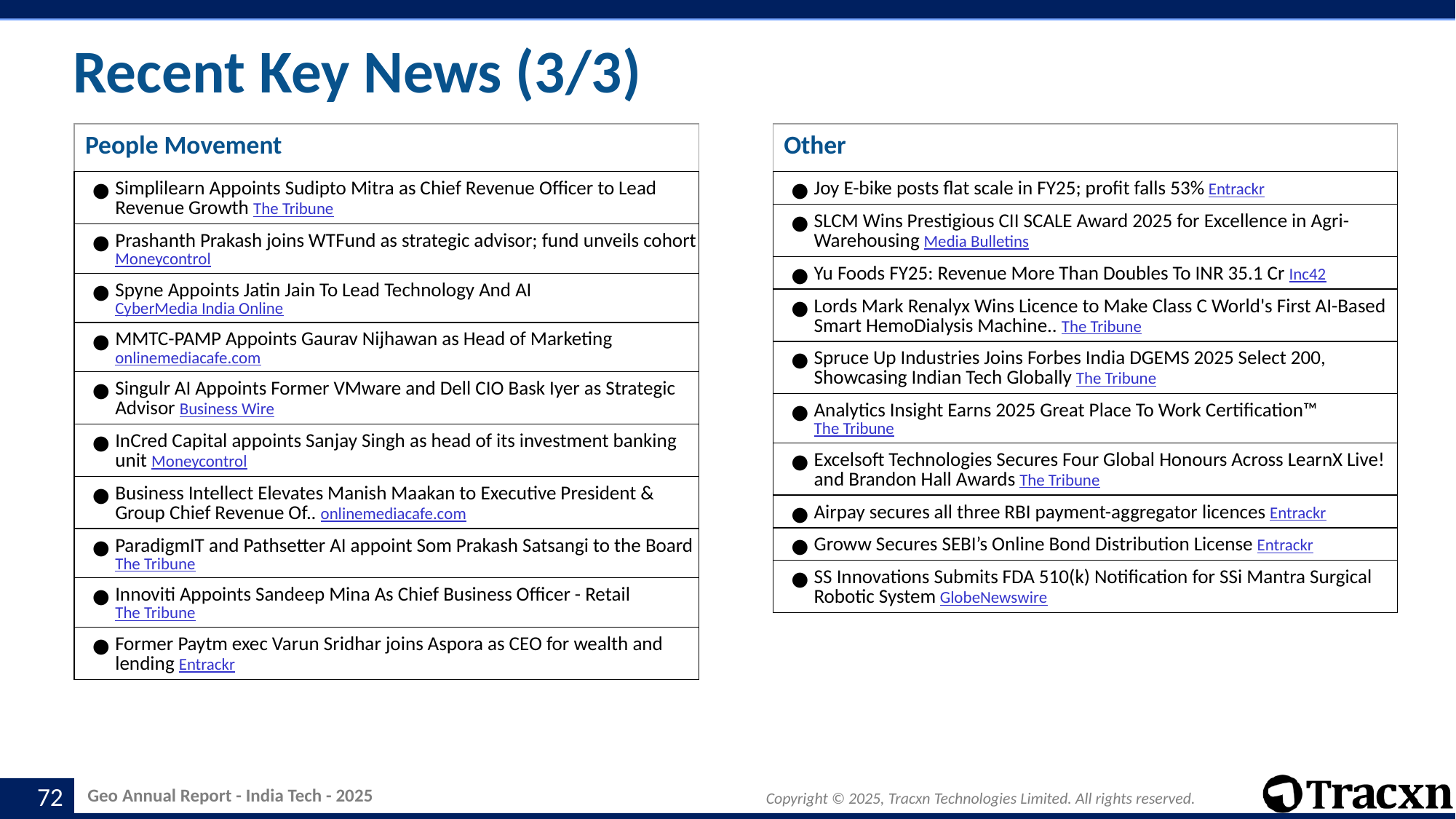

# Recent Key News (3/3)
| People Movement |
| --- |
| Simplilearn Appoints Sudipto Mitra as Chief Revenue Officer to Lead Revenue Growth The Tribune |
| Prashanth Prakash joins WTFund as strategic advisor; fund unveils cohort Moneycontrol |
| Spyne Appoints Jatin Jain To Lead Technology And AI CyberMedia India Online |
| MMTC-PAMP Appoints Gaurav Nijhawan as Head of Marketing onlinemediacafe.com |
| Singulr AI Appoints Former VMware and Dell CIO Bask Iyer as Strategic Advisor Business Wire |
| InCred Capital appoints Sanjay Singh as head of its investment banking unit Moneycontrol |
| Business Intellect Elevates Manish Maakan to Executive President & Group Chief Revenue Of.. onlinemediacafe.com |
| ParadigmIT and Pathsetter AI appoint Som Prakash Satsangi to the Board The Tribune |
| Innoviti Appoints Sandeep Mina As Chief Business Officer - Retail The Tribune |
| Former Paytm exec Varun Sridhar joins Aspora as CEO for wealth and lending Entrackr |
| Other |
| --- |
| Joy E-bike posts flat scale in FY25; profit falls 53% Entrackr |
| SLCM Wins Prestigious CII SCALE Award 2025 for Excellence in Agri-Warehousing Media Bulletins |
| Yu Foods FY25: Revenue More Than Doubles To INR 35.1 Cr Inc42 |
| Lords Mark Renalyx Wins Licence to Make Class C World's First AI-Based Smart HemoDialysis Machine.. The Tribune |
| Spruce Up Industries Joins Forbes India DGEMS 2025 Select 200, Showcasing Indian Tech Globally The Tribune |
| Analytics Insight Earns 2025 Great Place To Work Certification™ The Tribune |
| Excelsoft Technologies Secures Four Global Honours Across LearnX Live! and Brandon Hall Awards The Tribune |
| Airpay secures all three RBI payment-aggregator licences Entrackr |
| Groww Secures SEBI’s Online Bond Distribution License Entrackr |
| SS Innovations Submits FDA 510(k) Notification for SSi Mantra Surgical Robotic System GlobeNewswire |
72